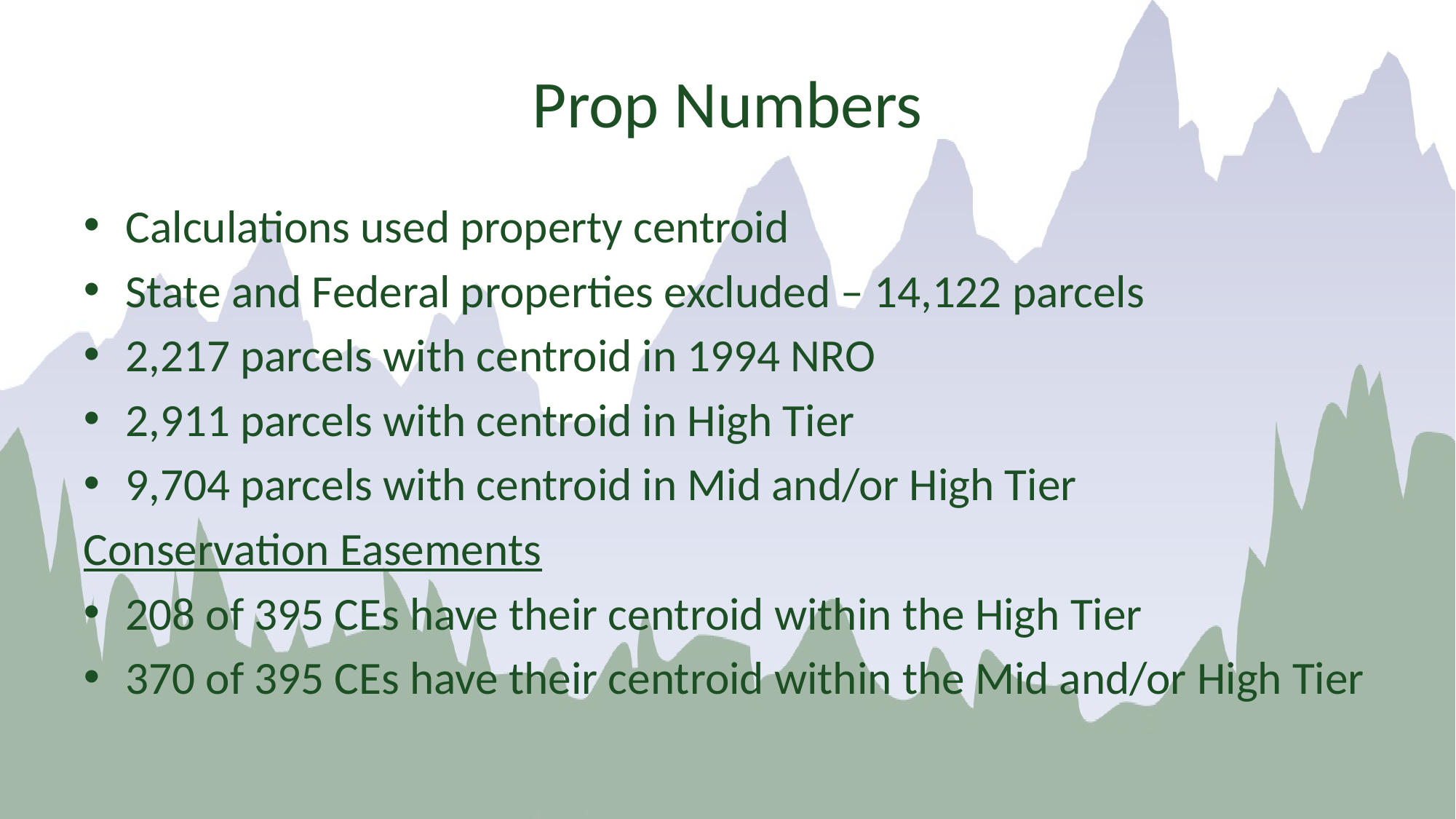

# Prop Numbers
Calculations used property centroid
State and Federal properties excluded – 14,122 parcels
2,217 parcels with centroid in 1994 NRO
2,911 parcels with centroid in High Tier
9,704 parcels with centroid in Mid and/or High Tier
Conservation Easements
208 of 395 CEs have their centroid within the High Tier
370 of 395 CEs have their centroid within the Mid and/or High Tier